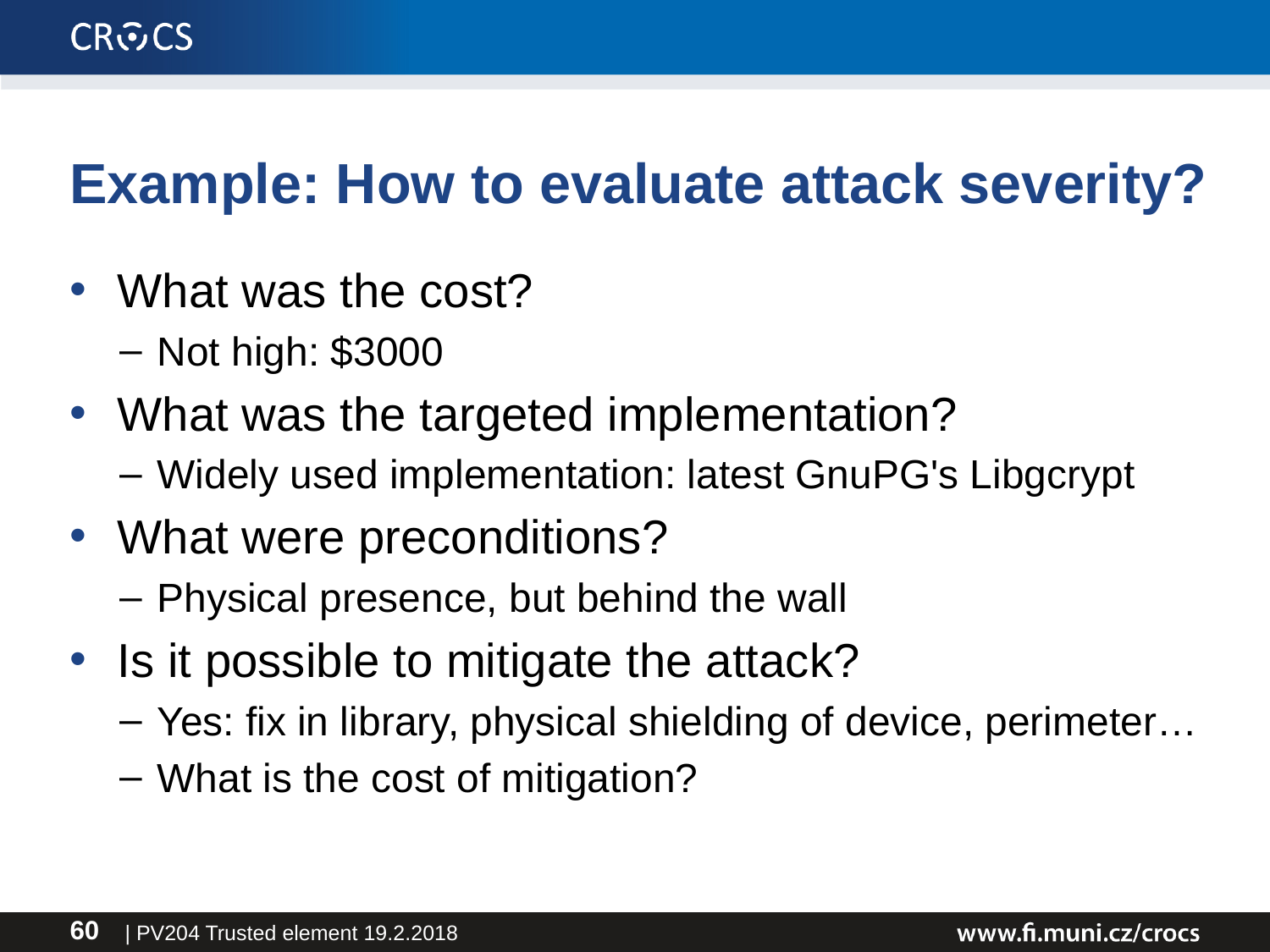

# Example: How to evaluate attack severity?
What was the cost?
Not high: $3000
What was the targeted implementation?
Widely used implementation: latest GnuPG's Libgcrypt
What were preconditions?
Physical presence, but behind the wall
Is it possible to mitigate the attack?
Yes: fix in library, physical shielding of device, perimeter…
What is the cost of mitigation?
| PV204 Trusted element 19.2.2018
60